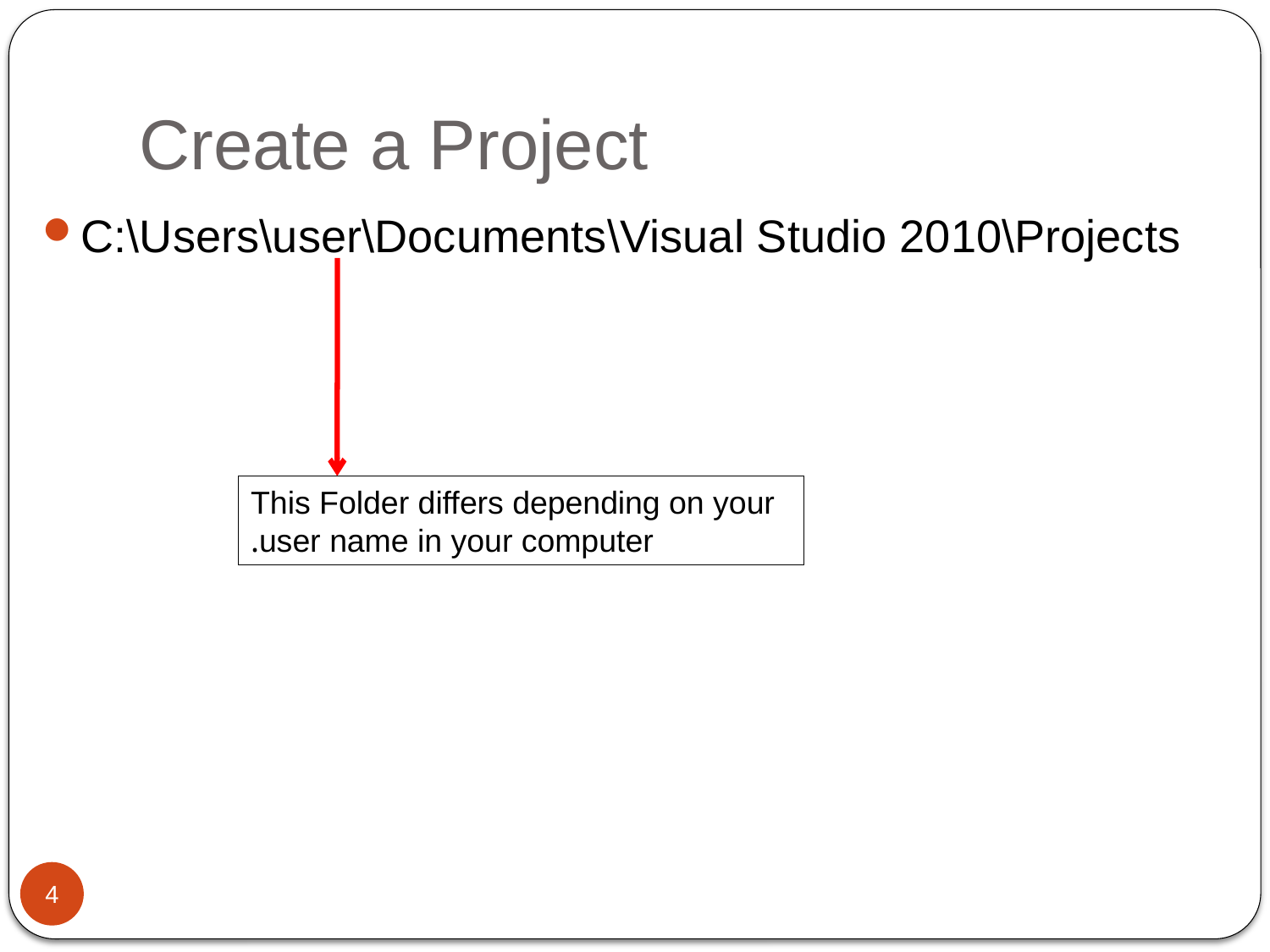

# Create a Project
C:\Users\user\Documents\Visual Studio 2010\Projects

This Folder differs depending on your user name in your computer.
4